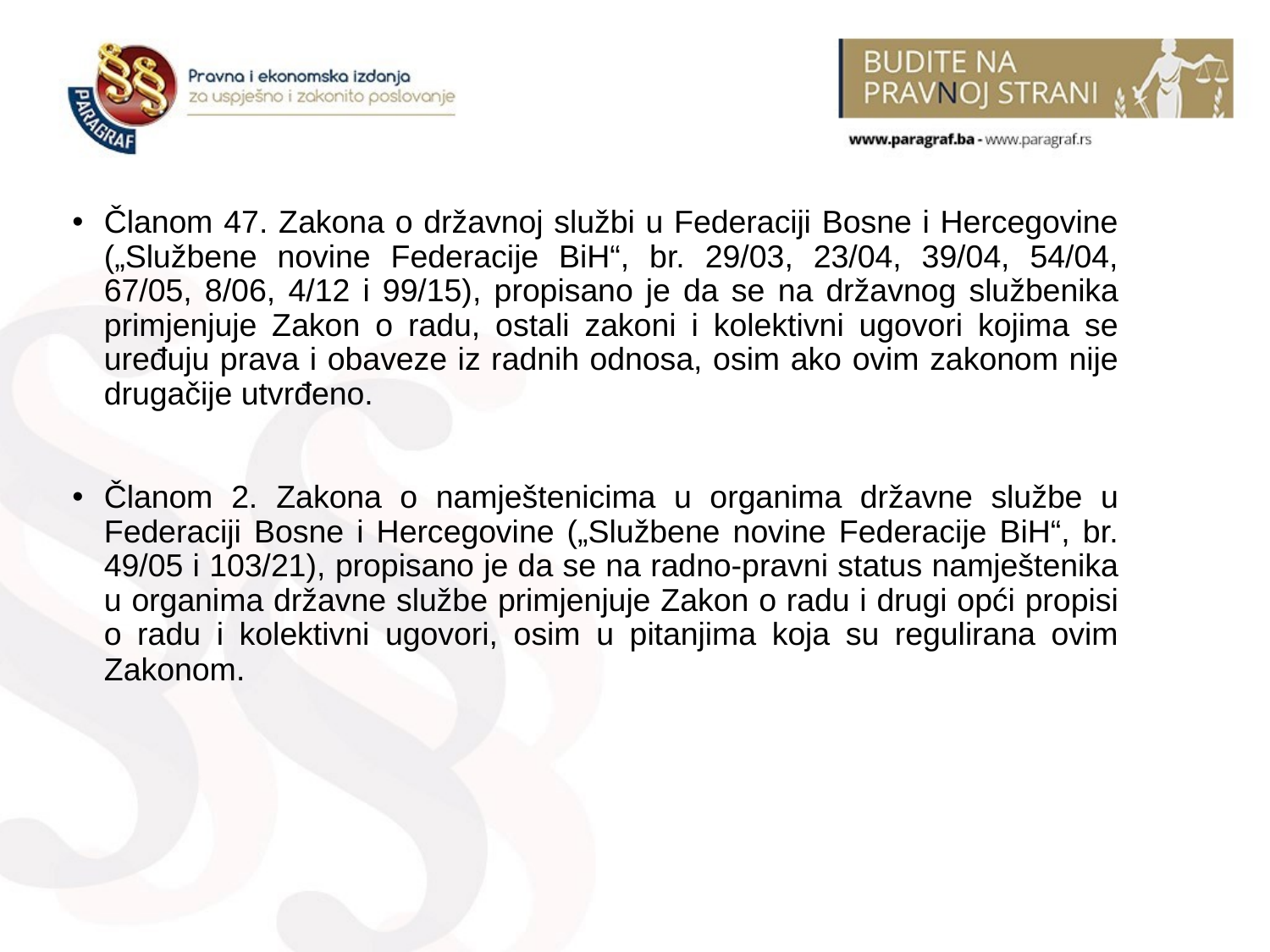

Članom 47. Zakona o državnoj službi u Federaciji Bosne i Hercegovine („Službene novine Federacije BiH“, br. 29/03, 23/04, 39/04, 54/04, 67/05, 8/06, 4/12 i 99/15), propisano je da se na državnog službenika primjenjuje Zakon o radu, ostali zakoni i kolektivni ugovori kojima se uređuju prava i obaveze iz radnih odnosa, osim ako ovim zakonom nije drugačije utvrđeno.

Članom 2. Zakona o namještenicima u organima državne službe u Federaciji Bosne i Hercegovine („Službene novine Federacije BiH“, br. 49/05 i 103/21), propisano je da se na radno-pravni status namještenika u organima državne službe primjenjuje Zakon o radu i drugi opći propisi o radu i kolektivni ugovori, osim u pitanjima koja su regulirana ovim Zakonom.